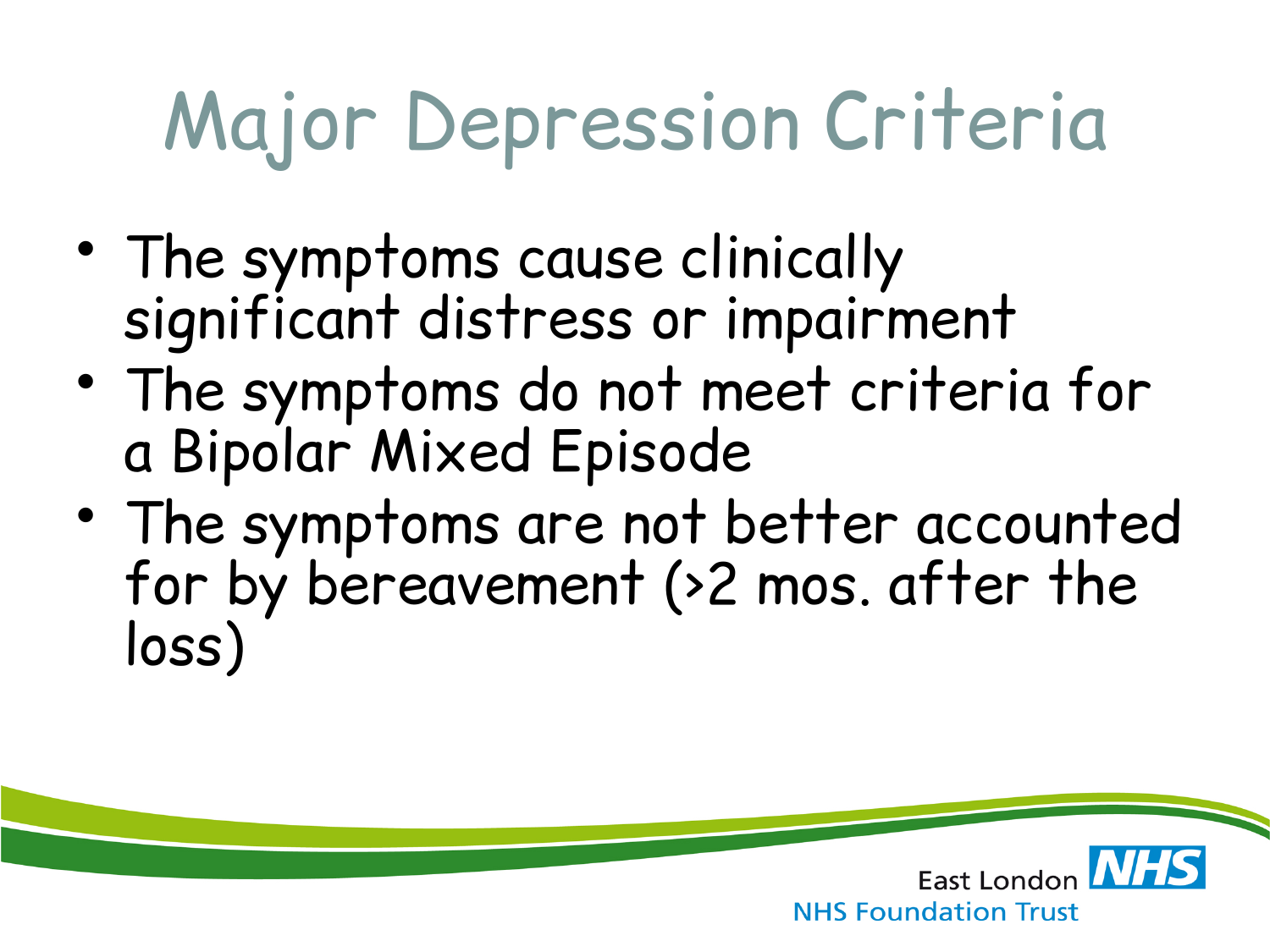

# Major Depression Criteria
The symptoms cause clinically significant distress or impairment
The symptoms do not meet criteria for a Bipolar Mixed Episode
The symptoms are not better accounted for by bereavement (>2 mos. after the loss)